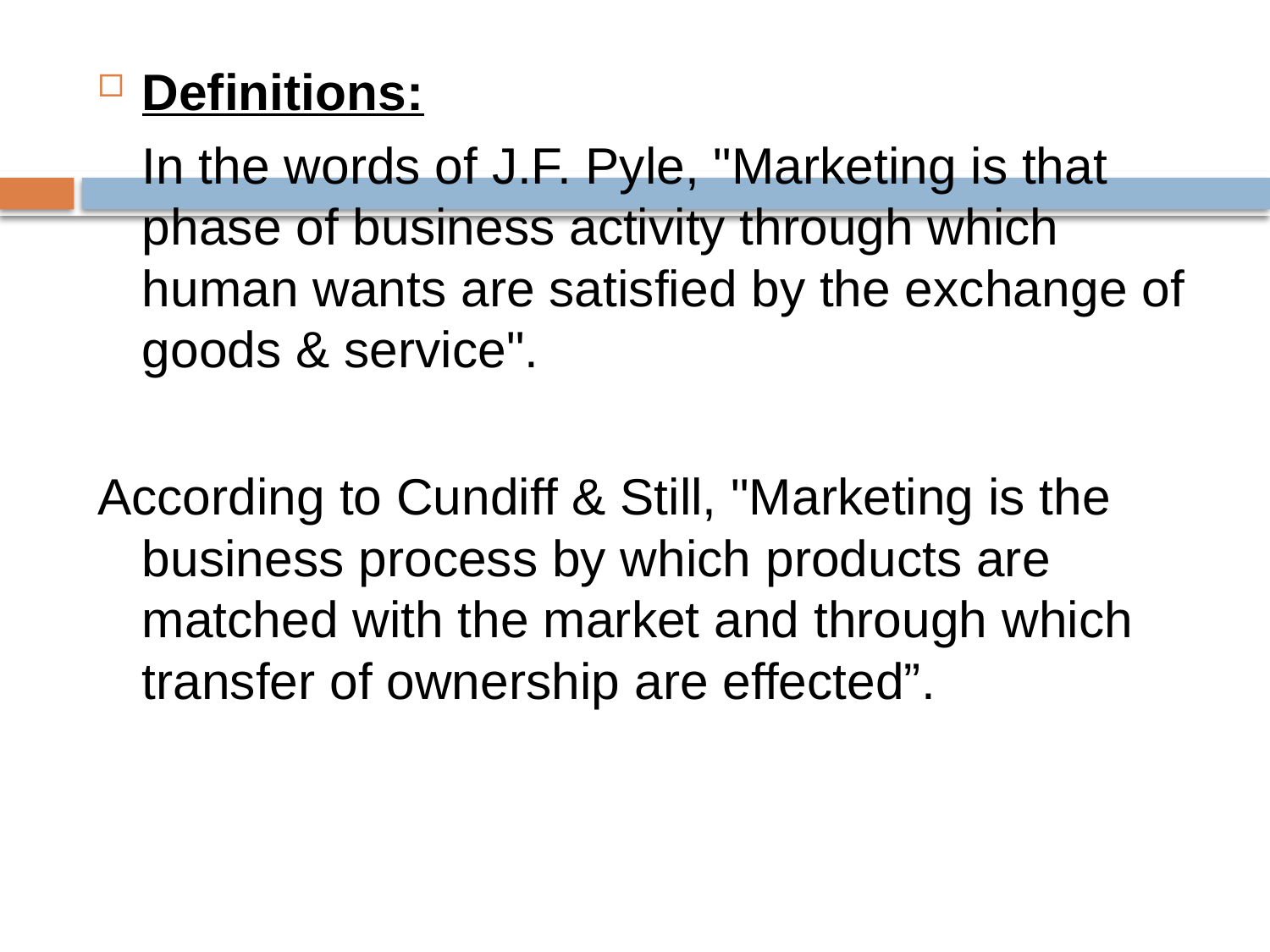

Definitions:
	In the words of J.F. Pyle, "Marketing is that phase of business activity through which human wants are satisfied by the exchange of goods & service".

According to Cundiff & Still, "Marketing is the business process by which products are matched with the market and through which transfer of ownership are effected”.